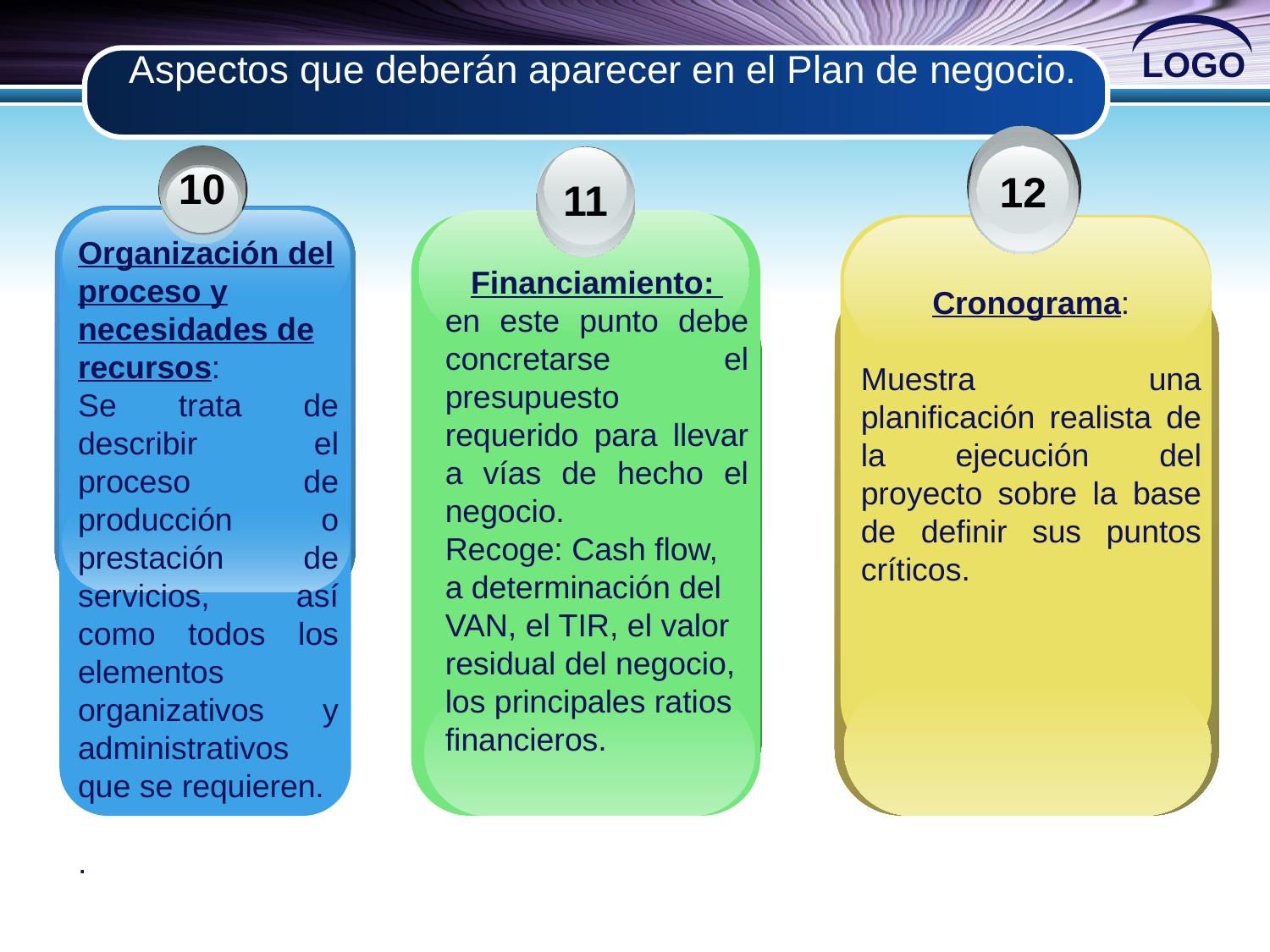

# Aspectos que deberán aparecer en el Plan de negocio.

12

Cronograma:

Muestra una planificación realista de la ejecución del proyecto sobre la base de definir sus puntos críticos.

11

Financiamiento:
en este punto debe concretarse el presupuesto requerido para llevar a vías de hecho el negocio.
Recoge: Cash flow,
a determinación del VAN, el TIR, el valor residual del negocio,
los principales ratios financieros.

10

Organización del proceso y necesidades de recursos:
Se trata de describir el proceso de producción o prestación de servicios, así como todos los elementos organizativos y administrativos que se requieren.

.